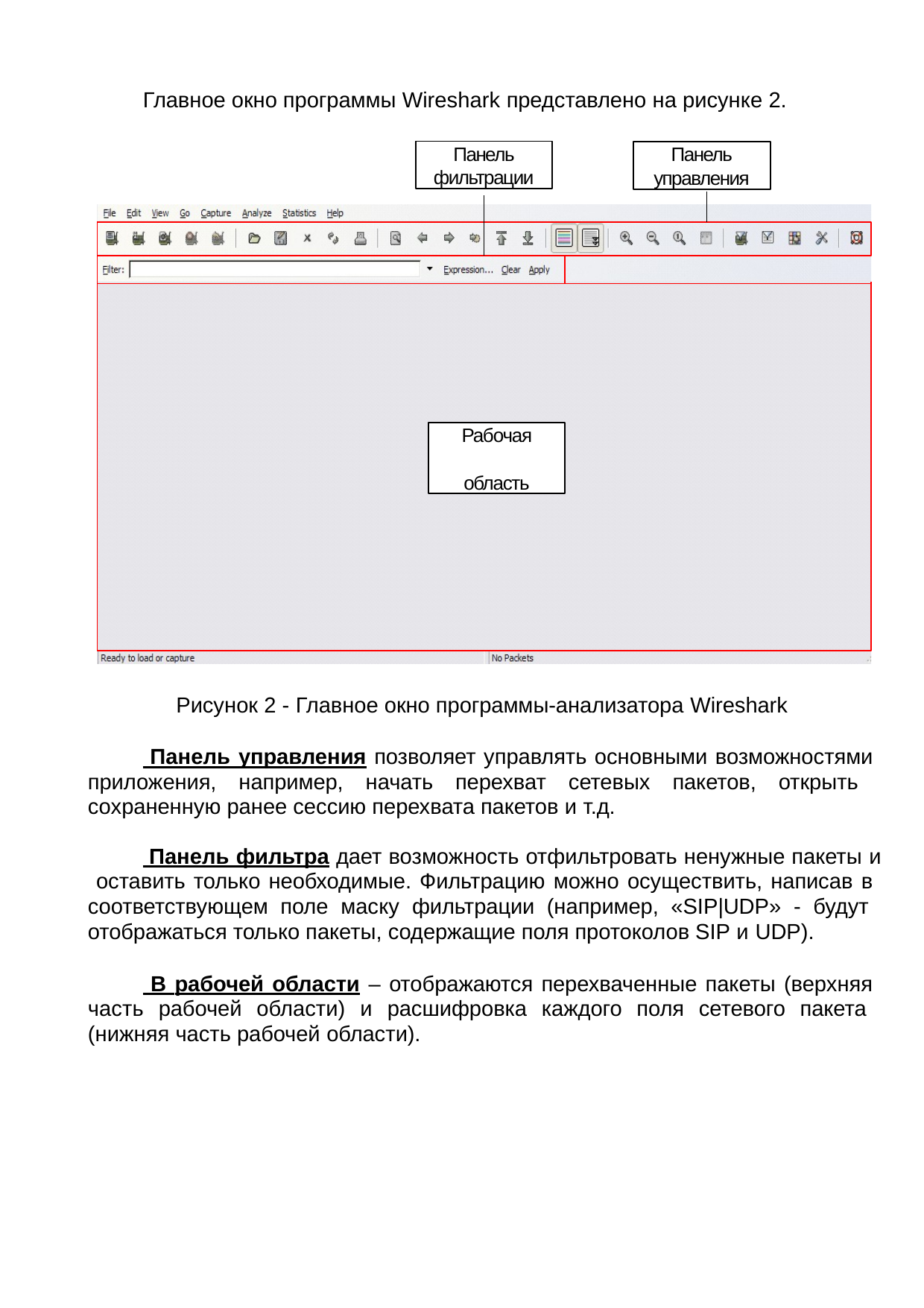

Главное окно программы Wireshark представлено на рисунке 2.
Панель  фильтрации
Панель  управления

Рабочая  область
Рисунок 2 - Главное окно программы-анализатора Wireshark

 Панель управления позволяет управлять основными возможностями  приложения, например, начать перехват сетевых пакетов, открыть  сохраненную ранее сессию перехвата пакетов и т.д.

 Панель фильтра дает возможность отфильтровать ненужные пакеты и  оставить только необходимые. Фильтрацию можно осуществить, написав в  соответствующем поле маску фильтрации (например, «SIP|UDP» - будут  отображаться только пакеты, содержащие поля протоколов SIP и UDP).

 В рабочей области – отображаются перехваченные пакеты (верхняя  часть рабочей области) и расшифровка каждого поля сетевого пакета  (нижняя часть рабочей области).